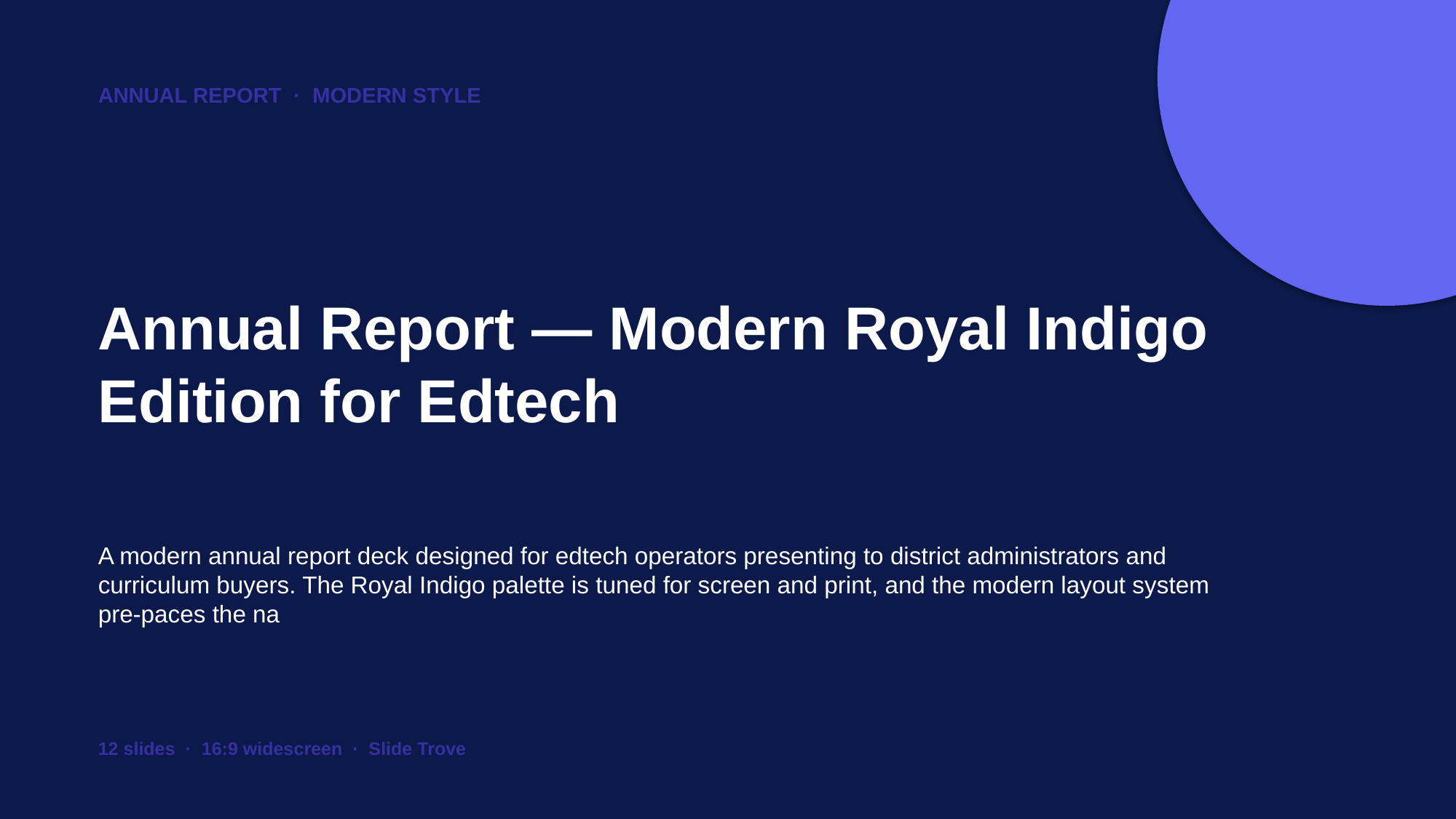

ANNUAL REPORT  ·  MODERN STYLE
Annual Report — Modern Royal Indigo Edition for Edtech
A modern annual report deck designed for edtech operators presenting to district administrators and curriculum buyers. The Royal Indigo palette is tuned for screen and print, and the modern layout system pre-paces the na
12 slides  ·  16:9 widescreen  ·  Slide Trove